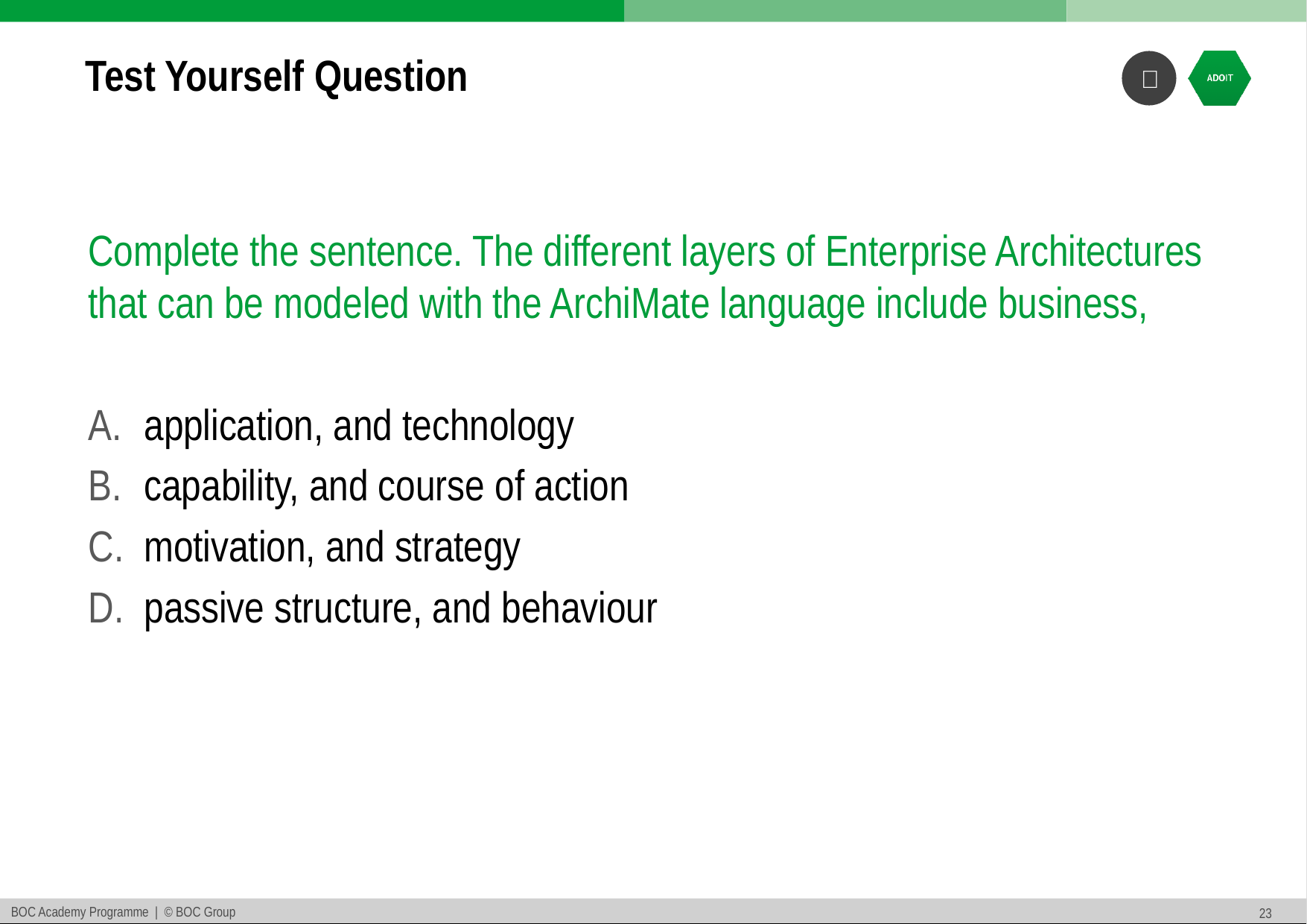

# Test Yourself Question

Complete the sentence. The different layers of Enterprise Architectures that can be modeled with the ArchiMate language include business,

application, and technology
capability, and course of action
motivation, and strategy
passive structure, and behaviour